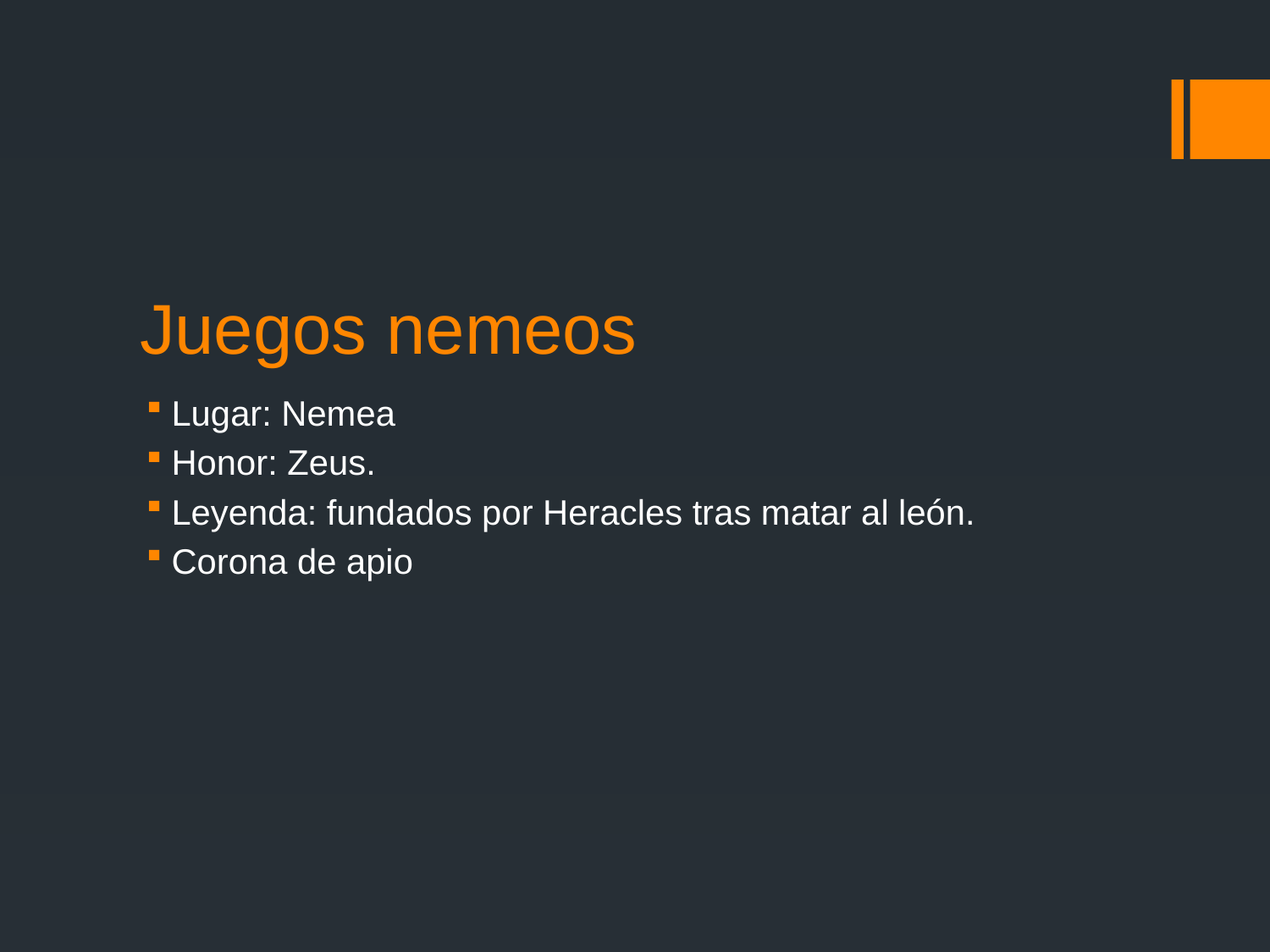

# Juegos nemeos
Lugar: Nemea
Honor: Zeus.
Leyenda: fundados por Heracles tras matar al león.
Corona de apio